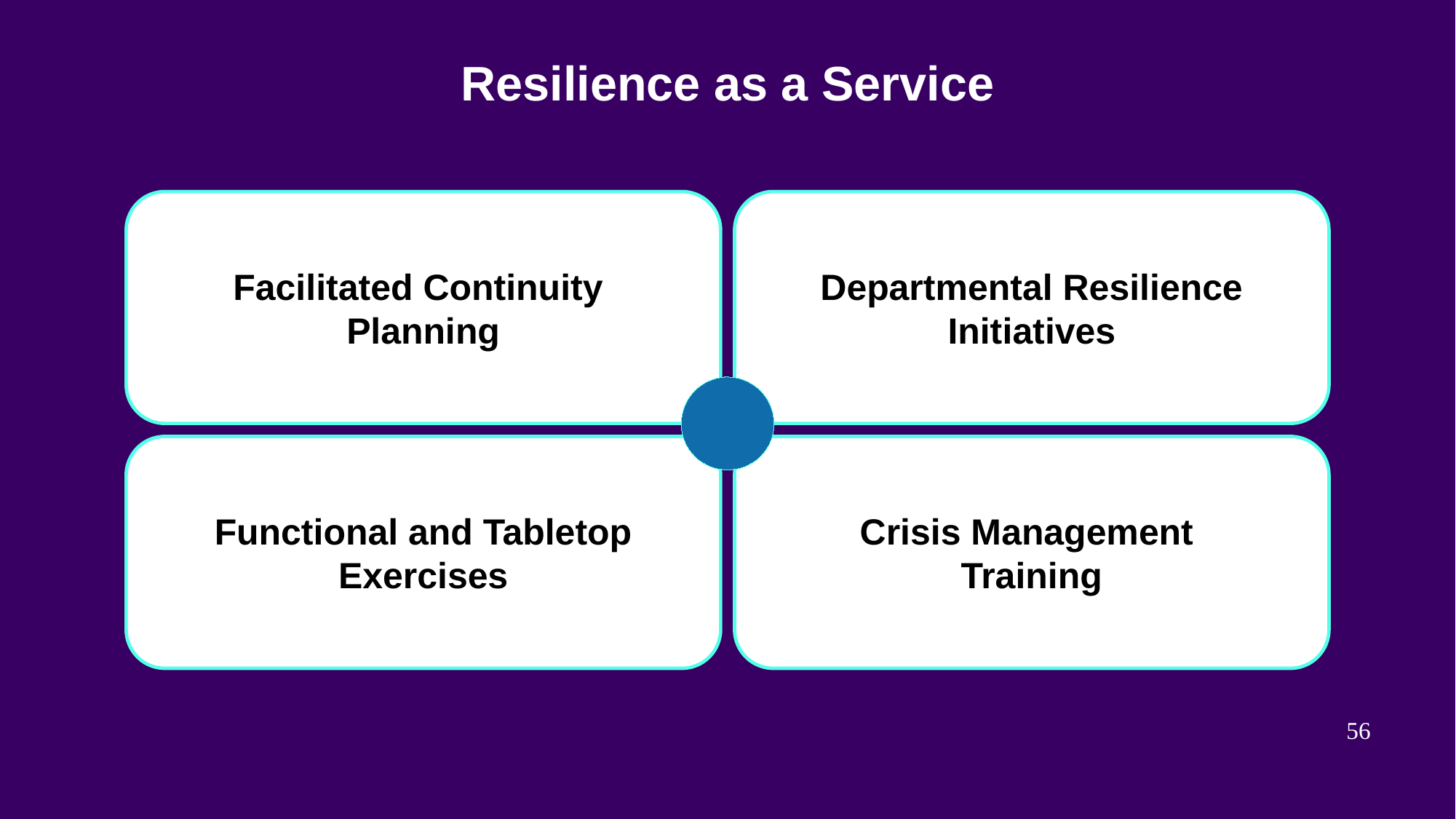

# Resilience as a Service
Facilitated Continuity
Planning
Departmental Resilience Initiatives

Functional and Tabletop Exercises
Crisis Management
Training
56